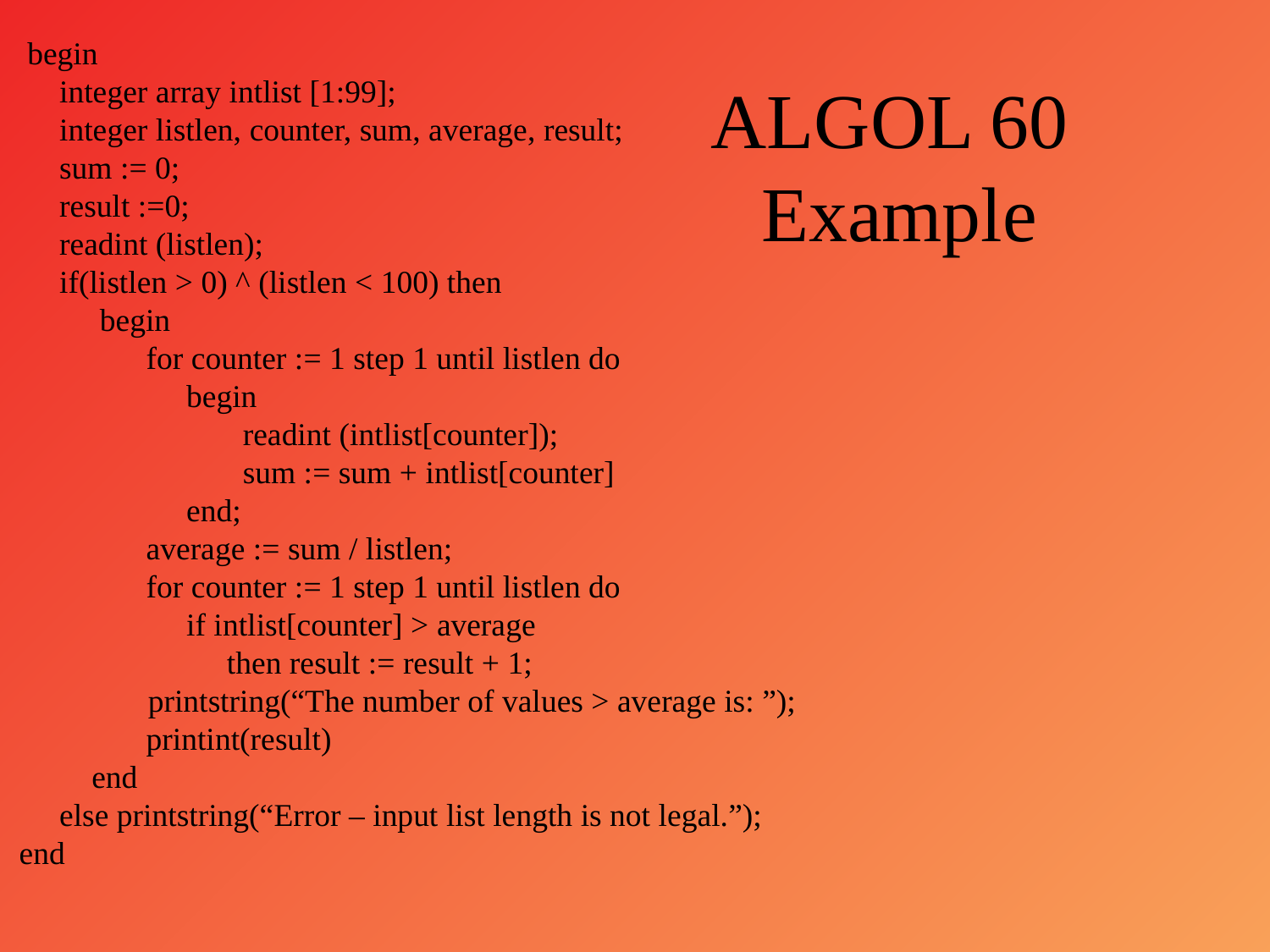

begin
     integer array intlist [1:99];
     integer listlen, counter, sum, average, result;
     sum := 0;
     result :=0;
     readint (listlen);
     if(listlen > 0) ^ (listlen < 100) then
          begin
	for counter := 1 step 1 until listlen do
	     begin
	            readint (intlist[counter]);
   	            sum := sum + intlist[counter]
	     end;
 	average := sum / listlen;
	for counter := 1 step 1 until listlen do
	     if intlist[counter] > average
	          then result := result + 1;
                printstring(“The number of values > average is: ”);
	printint(result)
         end
     else printstring(“Error – input list length is not legal.”);
end
# ALGOL 60 Example